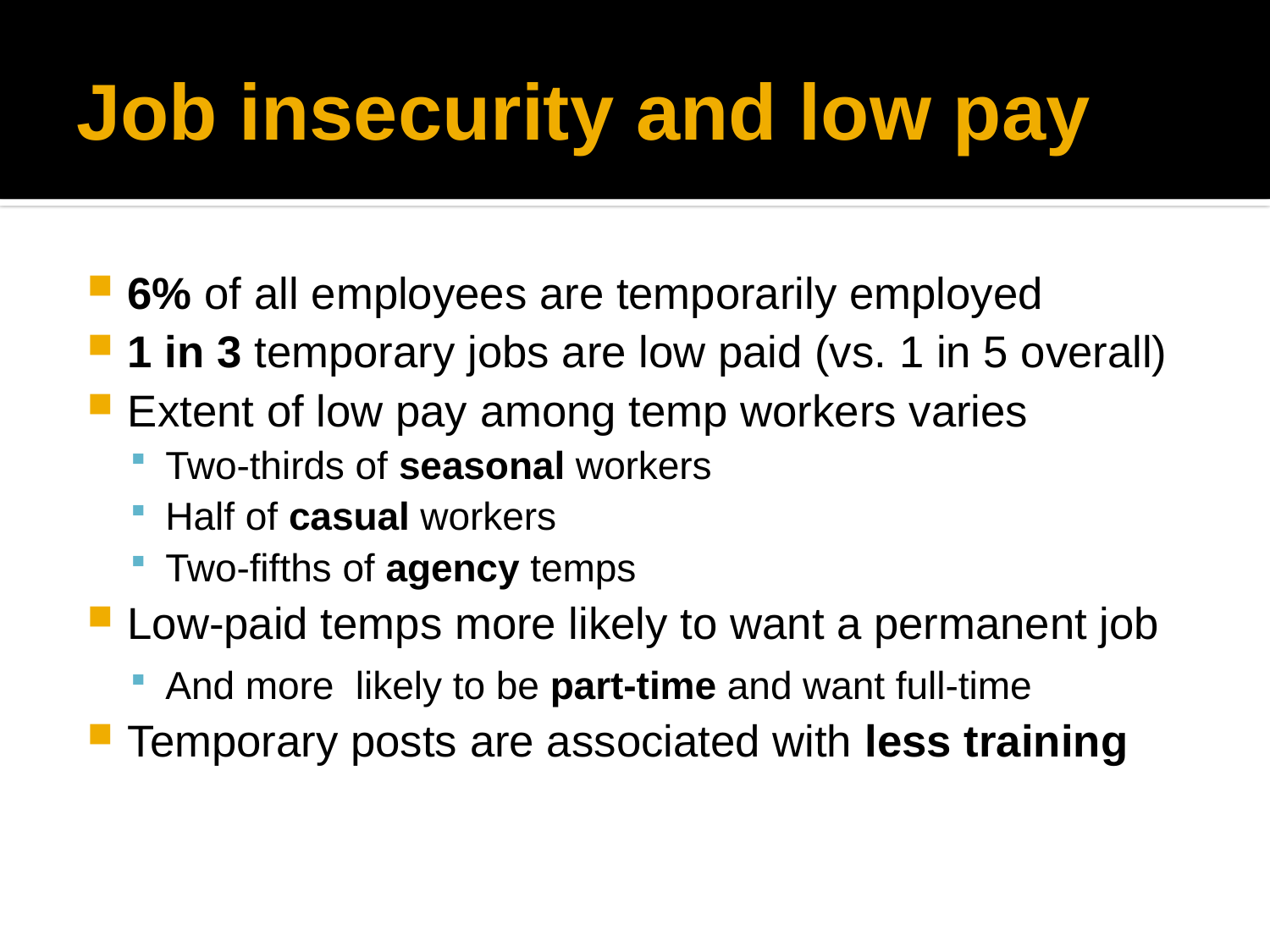

# Job insecurity and low pay
6% of all employees are temporarily employed
1 in 3 temporary jobs are low paid (vs. 1 in 5 overall)
Extent of low pay among temp workers varies
Two-thirds of seasonal workers
Half of casual workers
Two-fifths of agency temps
Low-paid temps more likely to want a permanent job
And more  likely to be part-time and want full-time
Temporary posts are associated with less training